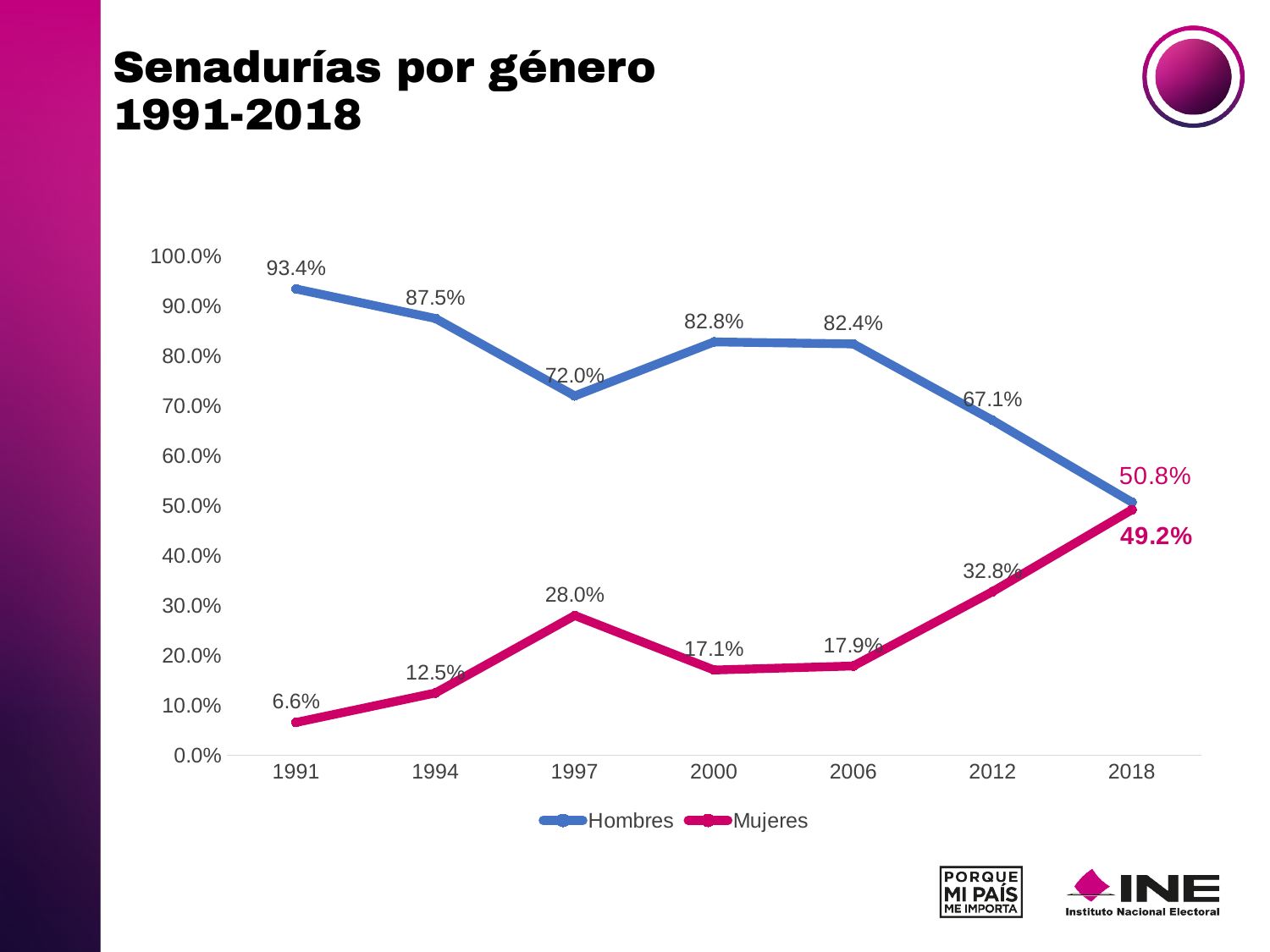

# Senadurías por género 1991-2018

### Chart

| Category | Hombres | Mujeres |
|---|---|---|
| 1991 | 0.934 | 0.066 |
| 1994 | 0.875 | 0.125 |
| 1997 | 0.72 | 0.28 |
| 2000 | 0.828 | 0.171 |
| 2006 | 0.824 | 0.179 |
| 2012 | 0.671 | 0.328 |
| 2018 | 0.507 | 0.492 |